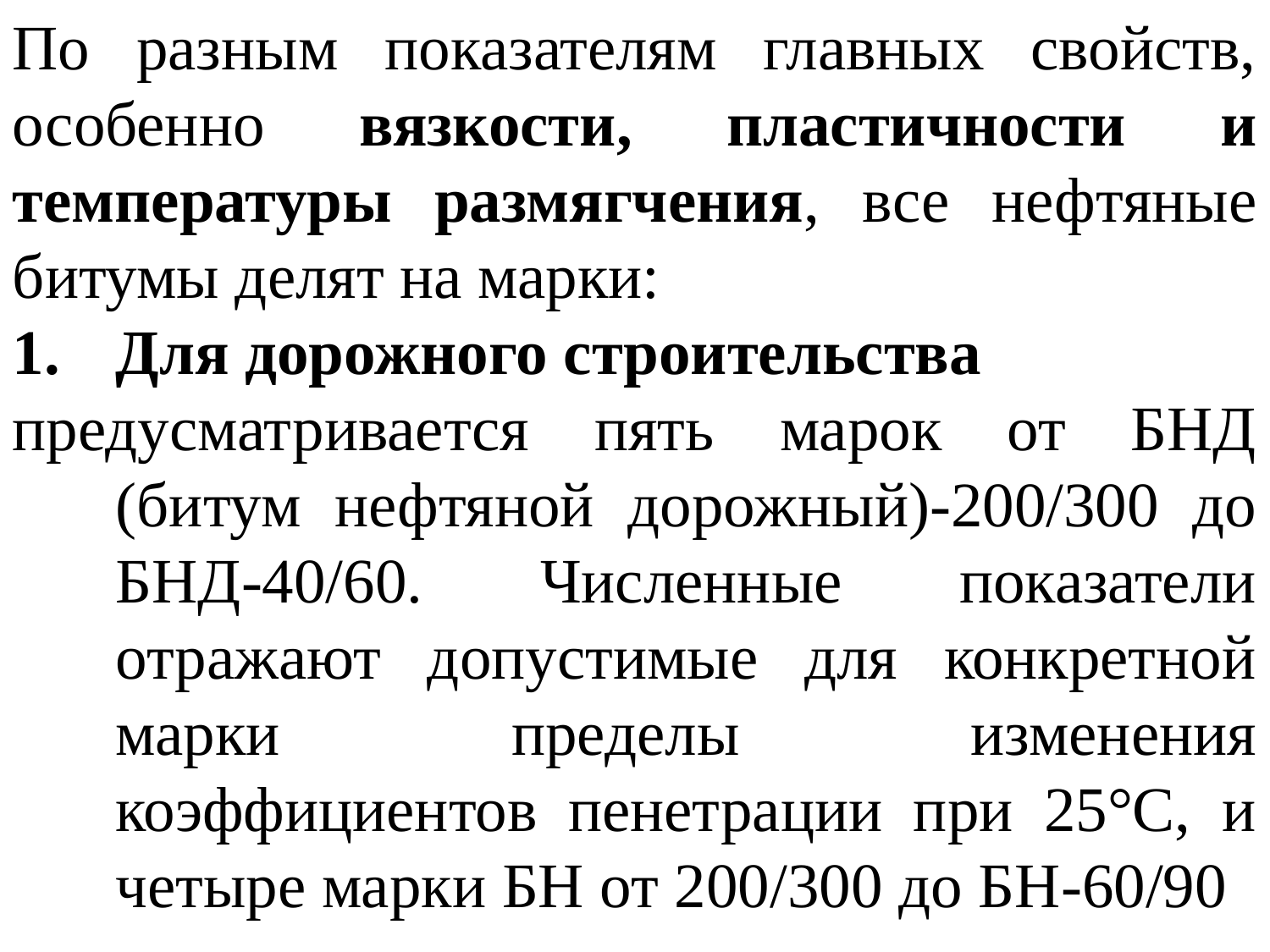

По разным показателям главных свойств, особенно вязкости, пластичности и температуры размягчения, все нефтяные битумы делят на марки:
Для дорожного строительства
предусматривается пять марок от БНД (битум нефтяной дорожный)-200/300 до БНД-40/60. Численные показатели отражают допустимые для конкретной марки пределы изменения коэффициентов пенетрации при 25°С, и четыре марки БН от 200/300 до БН-60/90